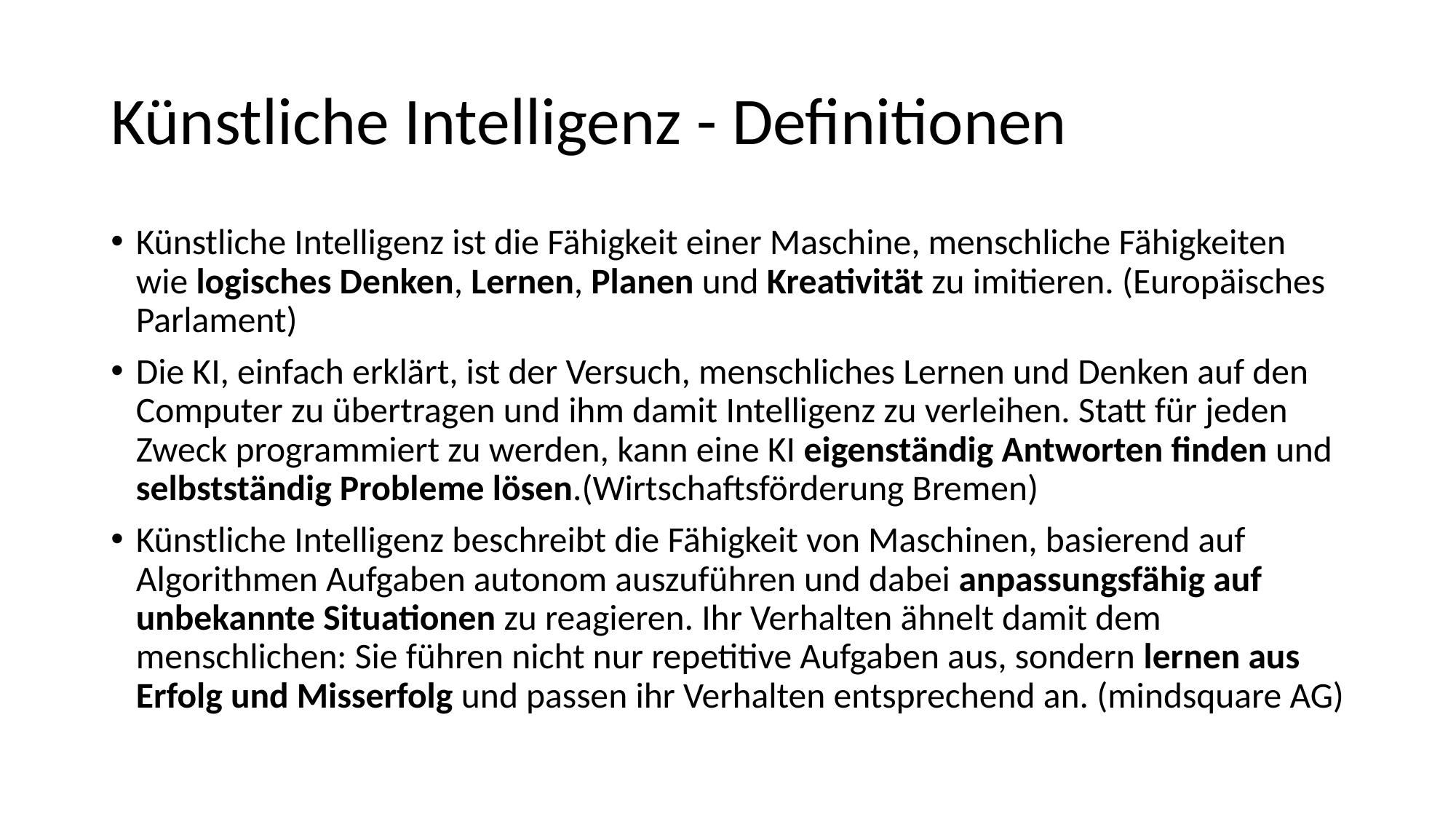

# Künstliche Intelligenz - Definitionen
Künstliche Intelligenz ist die Fähigkeit einer Maschine, menschliche Fähigkeiten wie logisches Denken, Lernen, Planen und Kreativität zu imitieren. (Europäisches Parlament)
Die KI, einfach erklärt, ist der Versuch, menschliches Lernen und Denken auf den Computer zu übertragen und ihm damit Intelligenz zu verleihen. Statt für jeden Zweck programmiert zu werden, kann eine KI eigenständig Antworten finden und selbstständig Probleme lösen.(Wirtschaftsförderung Bremen)
Künstliche Intelligenz beschreibt die Fähigkeit von Maschinen, basierend auf Algorithmen Aufgaben autonom auszuführen und dabei anpassungsfähig auf unbekannte Situationen zu reagieren. Ihr Verhalten ähnelt damit dem menschlichen: Sie führen nicht nur repetitive Aufgaben aus, sondern lernen aus Erfolg und Misserfolg und passen ihr Verhalten entsprechend an. (mindsquare AG)